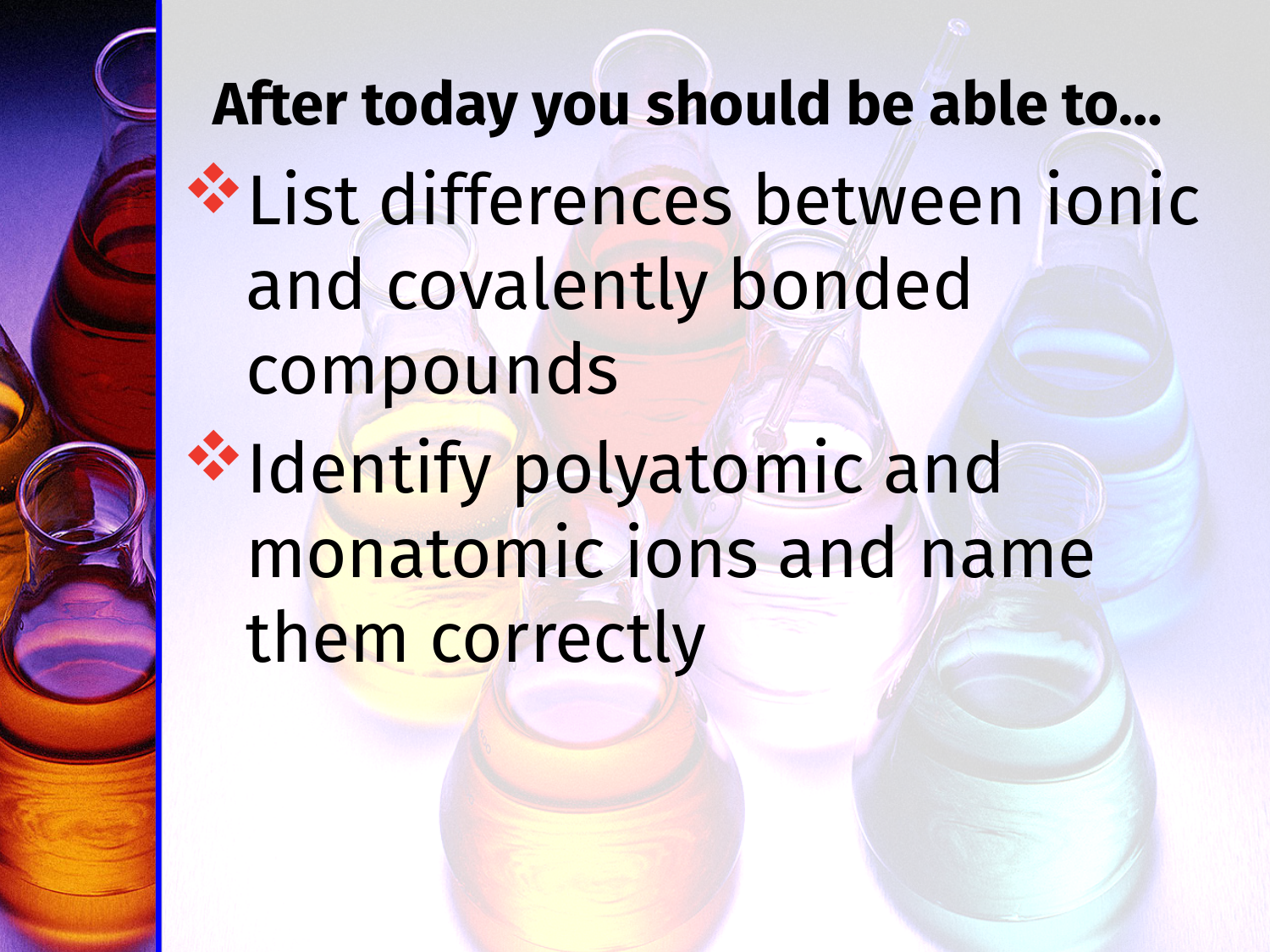

# After today you should be able to…
List differences between ionic and covalently bonded compounds
Identify polyatomic and monatomic ions and name them correctly